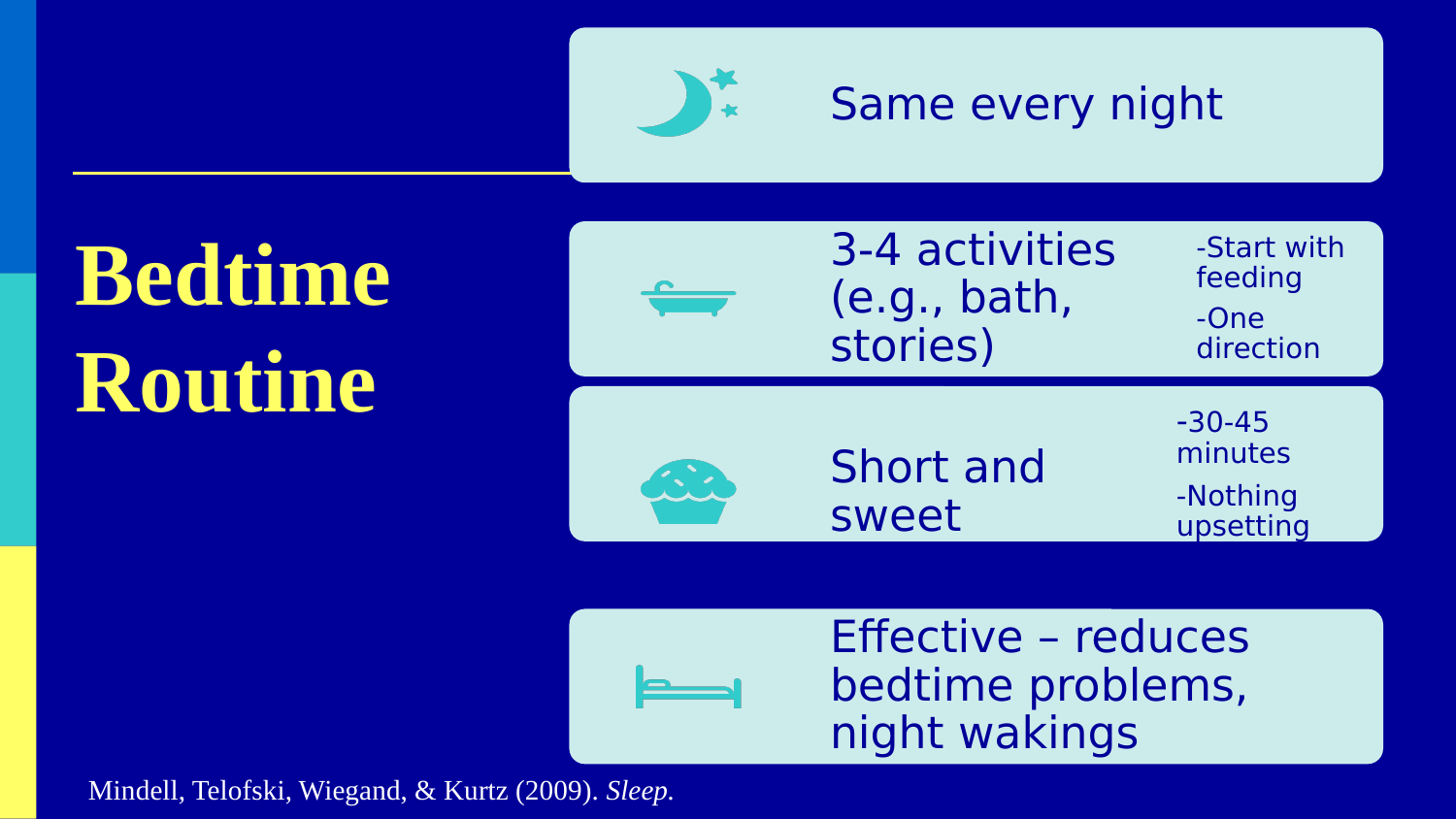

Same every night

3-4 activities (e.g., bath, stories)

-Start with feeding
-One direction

-30-45 minutes
-Nothing upsetting

Short and sweet

Effective – reduces bedtime problems, night wakings

# Bedtime Routine
Mindell, Telofski, Wiegand, & Kurtz (2009). Sleep.